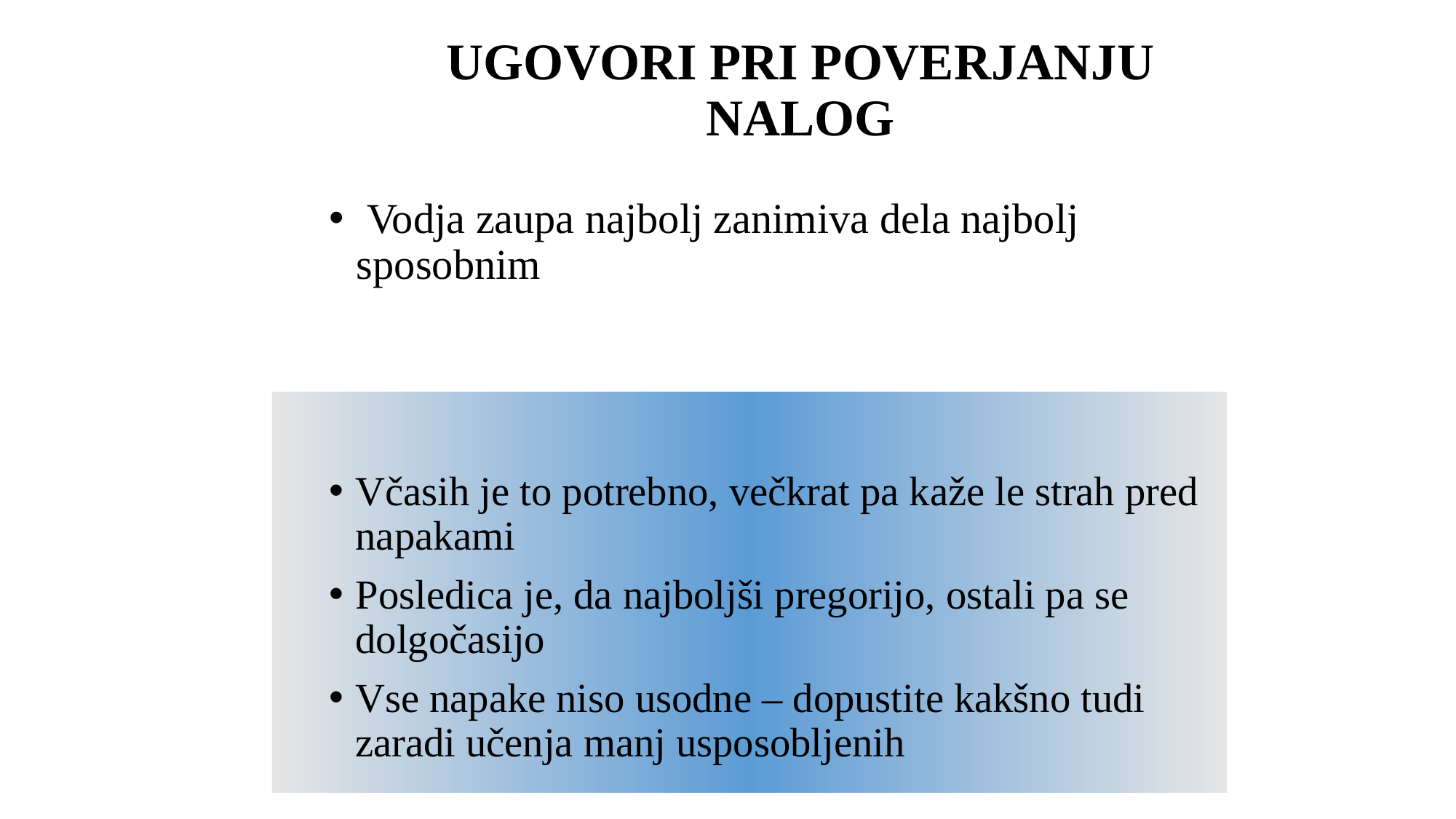

# UGOVORI PRI POVERJANJU NALOG
 Vodja zaupa najbolj zanimiva dela najbolj sposobnim

Včasih je to potrebno, večkrat pa kaže le strah pred napakami
Posledica je, da najboljši pregorijo, ostali pa se dolgočasijo
Vse napake niso usodne – dopustite kakšno tudi zaradi učenja manj usposobljenih